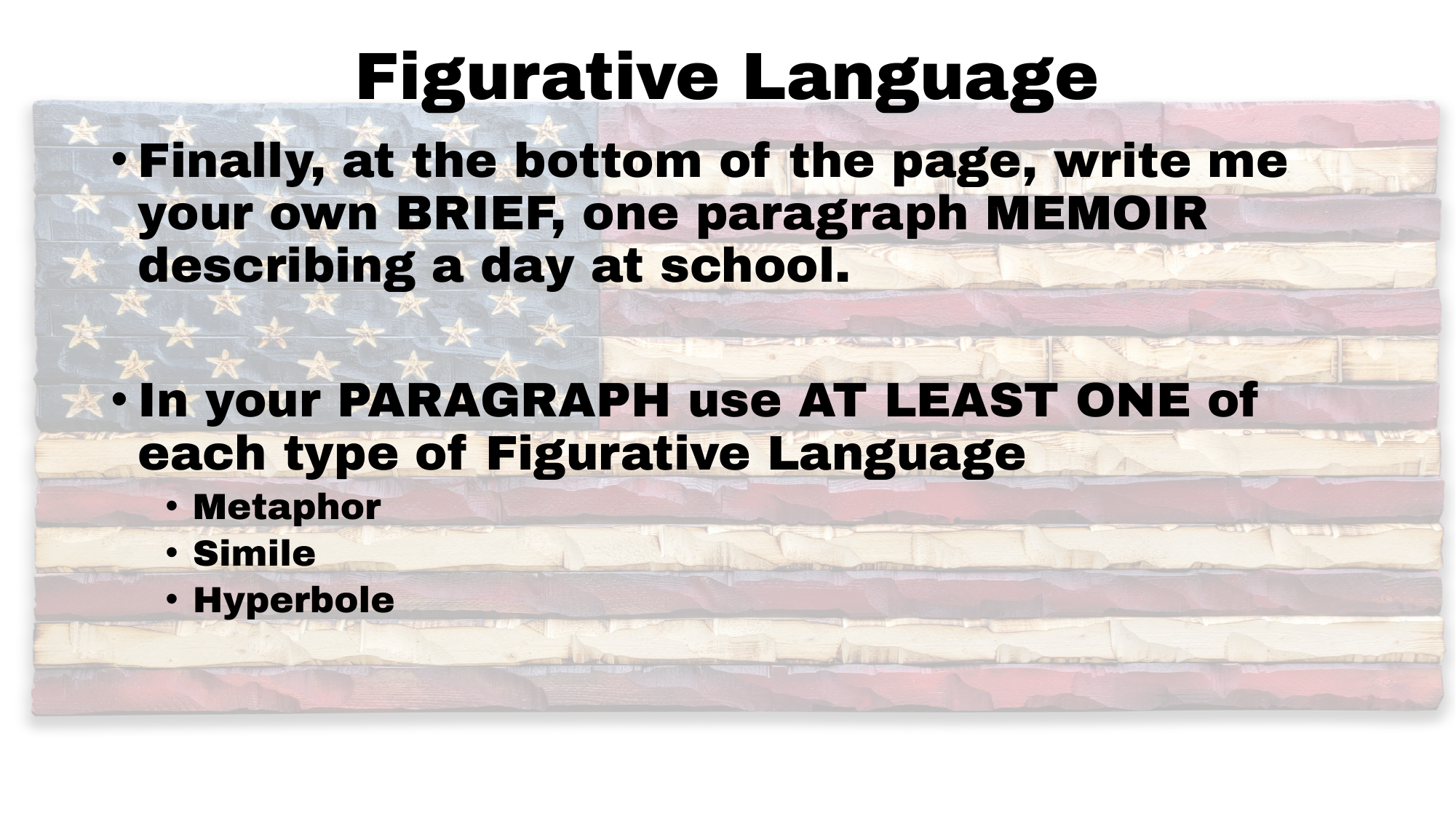

# Figurative Language
Finally, at the bottom of the page, write me your own BRIEF, one paragraph MEMOIR describing a day at school.

In your PARAGRAPH use AT LEAST ONE of each type of Figurative Language
Metaphor
Simile
Hyperbole